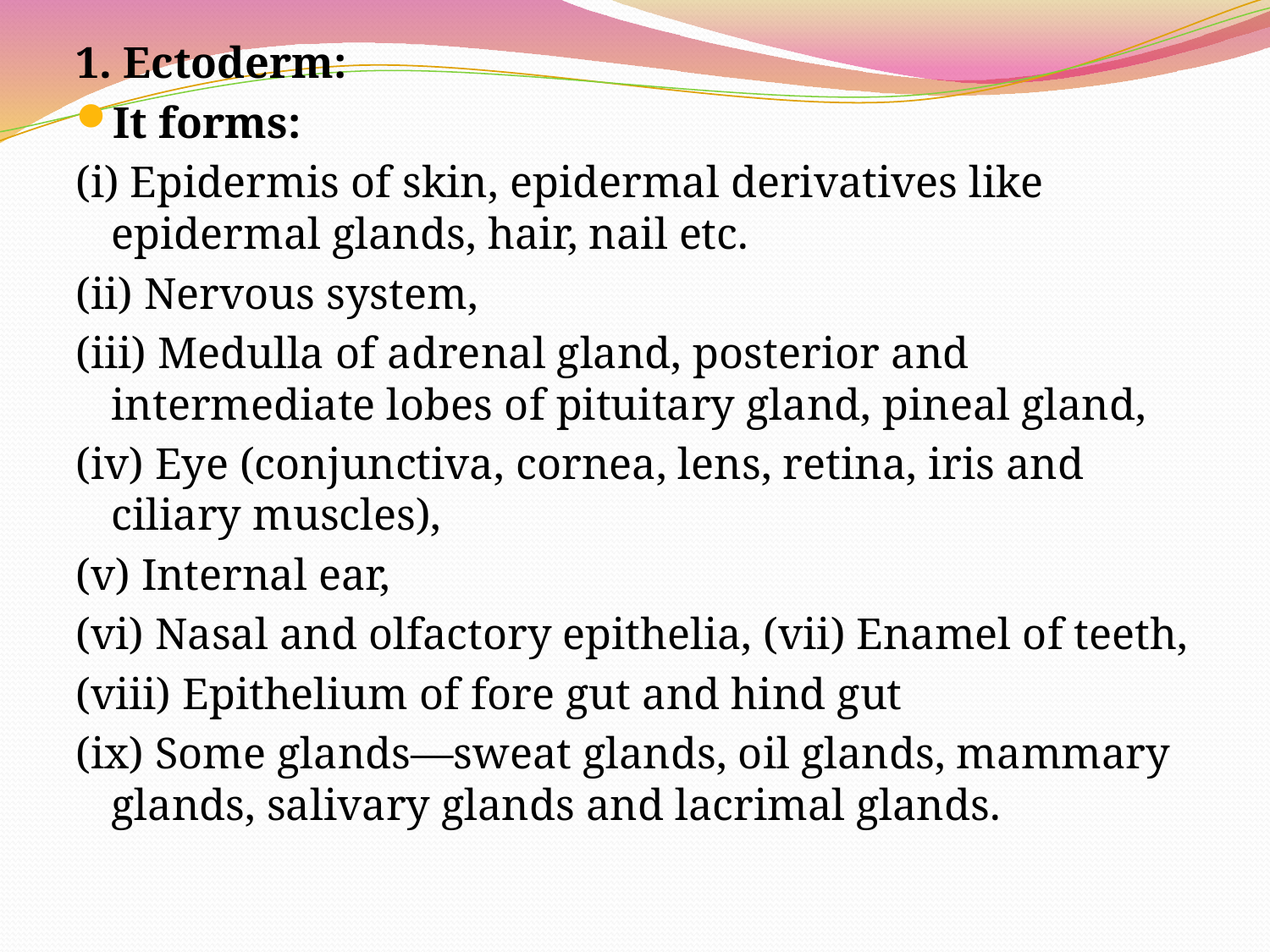

1. Ectoderm:
It forms:
(i) Epidermis of skin, epidermal derivatives like epidermal glands, hair, nail etc.
(ii) Nervous system,
(iii) Medulla of adrenal gland, posterior and intermediate lobes of pituitary gland, pineal gland,
(iv) Eye (conjunctiva, cornea, lens, retina, iris and ciliary muscles),
(v) Internal ear,
(vi) Nasal and olfactory epithelia, (vii) Enamel of teeth,
(viii) Epithelium of fore gut and hind gut
(ix) Some glands—sweat glands, oil glands, mammary glands, salivary glands and lacrimal glands.